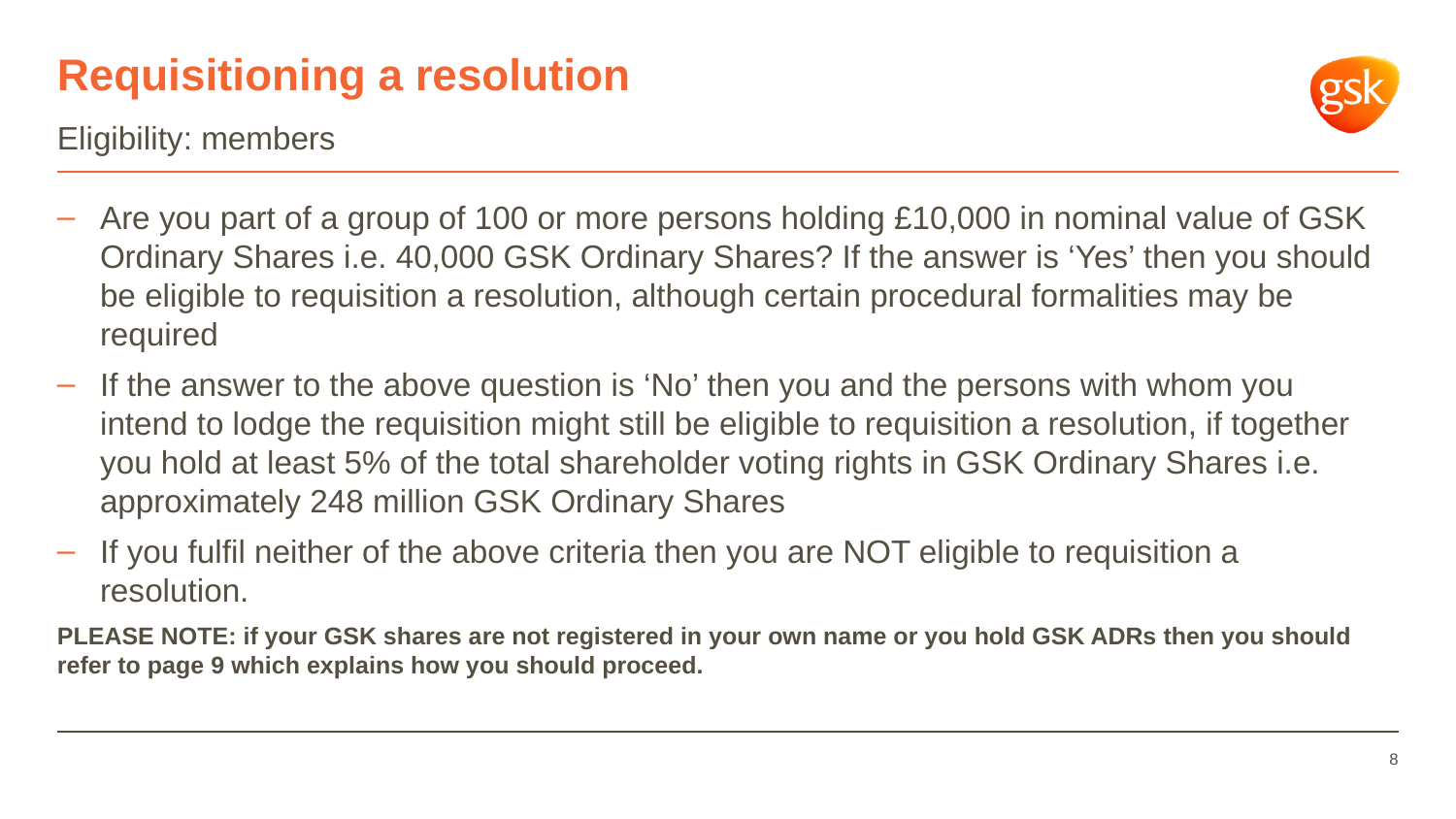

# Requisitioning a resolution
Eligibility: members
Are you part of a group of 100 or more persons holding £10,000 in nominal value of GSK Ordinary Shares i.e. 40,000 GSK Ordinary Shares? If the answer is ‘Yes’ then you should be eligible to requisition a resolution, although certain procedural formalities may be required
If the answer to the above question is ‘No’ then you and the persons with whom you intend to lodge the requisition might still be eligible to requisition a resolution, if together you hold at least 5% of the total shareholder voting rights in GSK Ordinary Shares i.e. approximately 248 million GSK Ordinary Shares
If you fulfil neither of the above criteria then you are NOT eligible to requisition a resolution.
PLEASE NOTE: if your GSK shares are not registered in your own name or you hold GSK ADRs then you should refer to page 9 which explains how you should proceed.

8